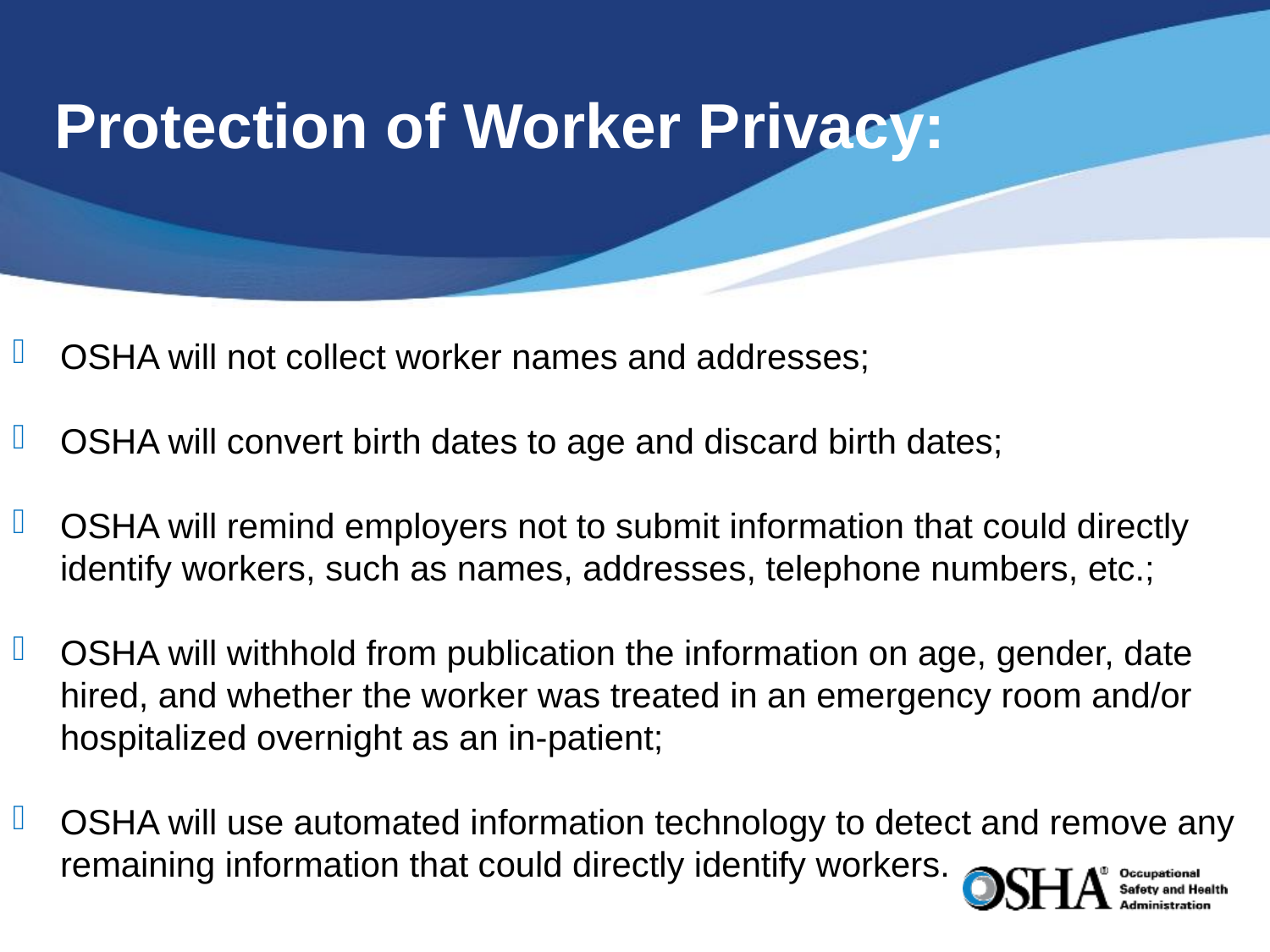

# Protection of Worker Privacy:
OSHA will not collect worker names and addresses;

OSHA will convert birth dates to age and discard birth dates;

OSHA will remind employers not to submit information that could directly identify workers, such as names, addresses, telephone numbers, etc.;

OSHA will withhold from publication the information on age, gender, date hired, and whether the worker was treated in an emergency room and/or hospitalized overnight as an in-patient;

OSHA will use automated information technology to detect and remove any remaining information that could directly identify workers.